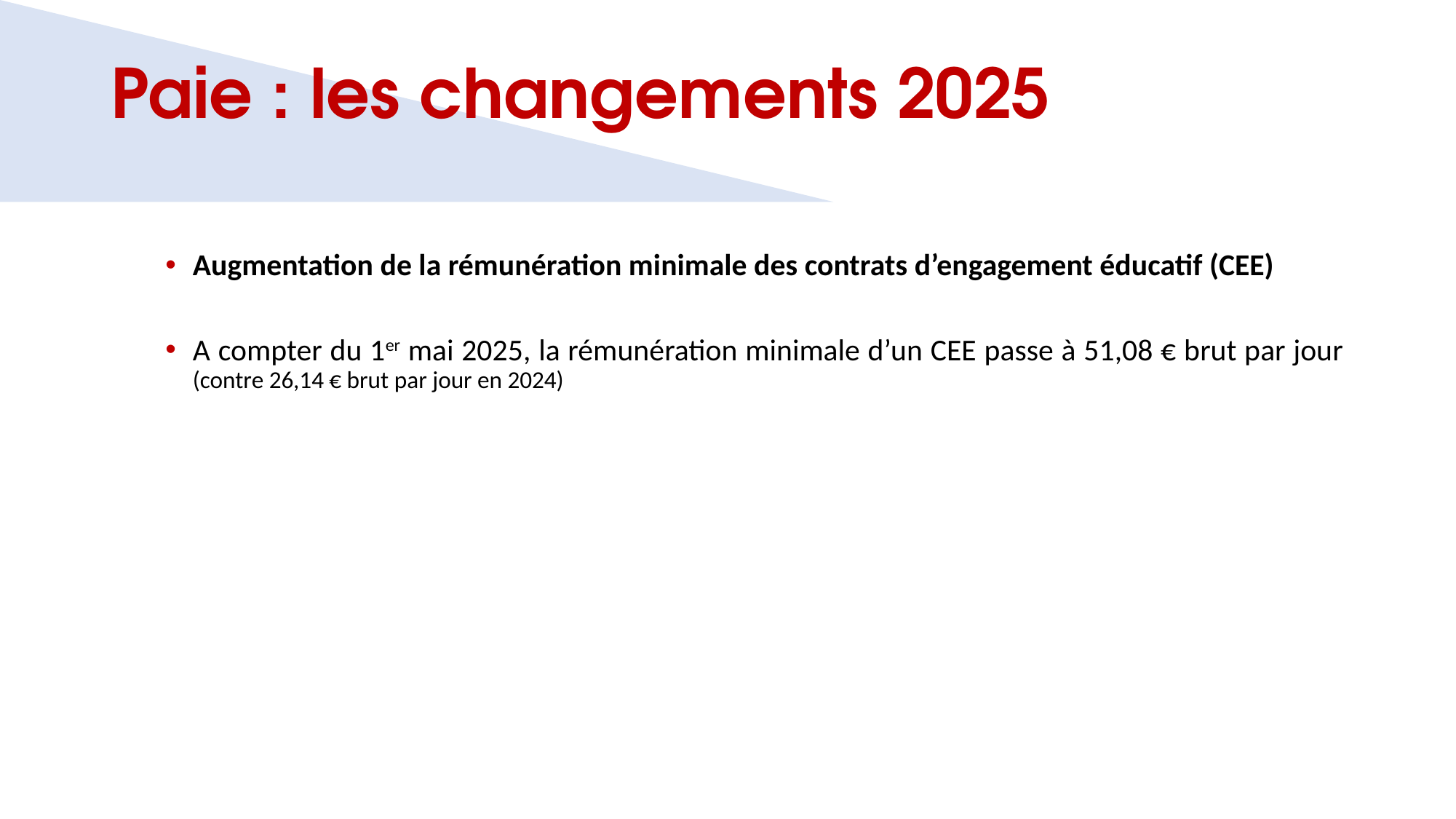

Paie : les changements 2025

Augmentation de la rémunération minimale des contrats d’engagement éducatif (CEE)

A compter du 1er mai 2025, la rémunération minimale d’un CEE passe à 51,08 € brut par jour (contre 26,14 € brut par jour en 2024)